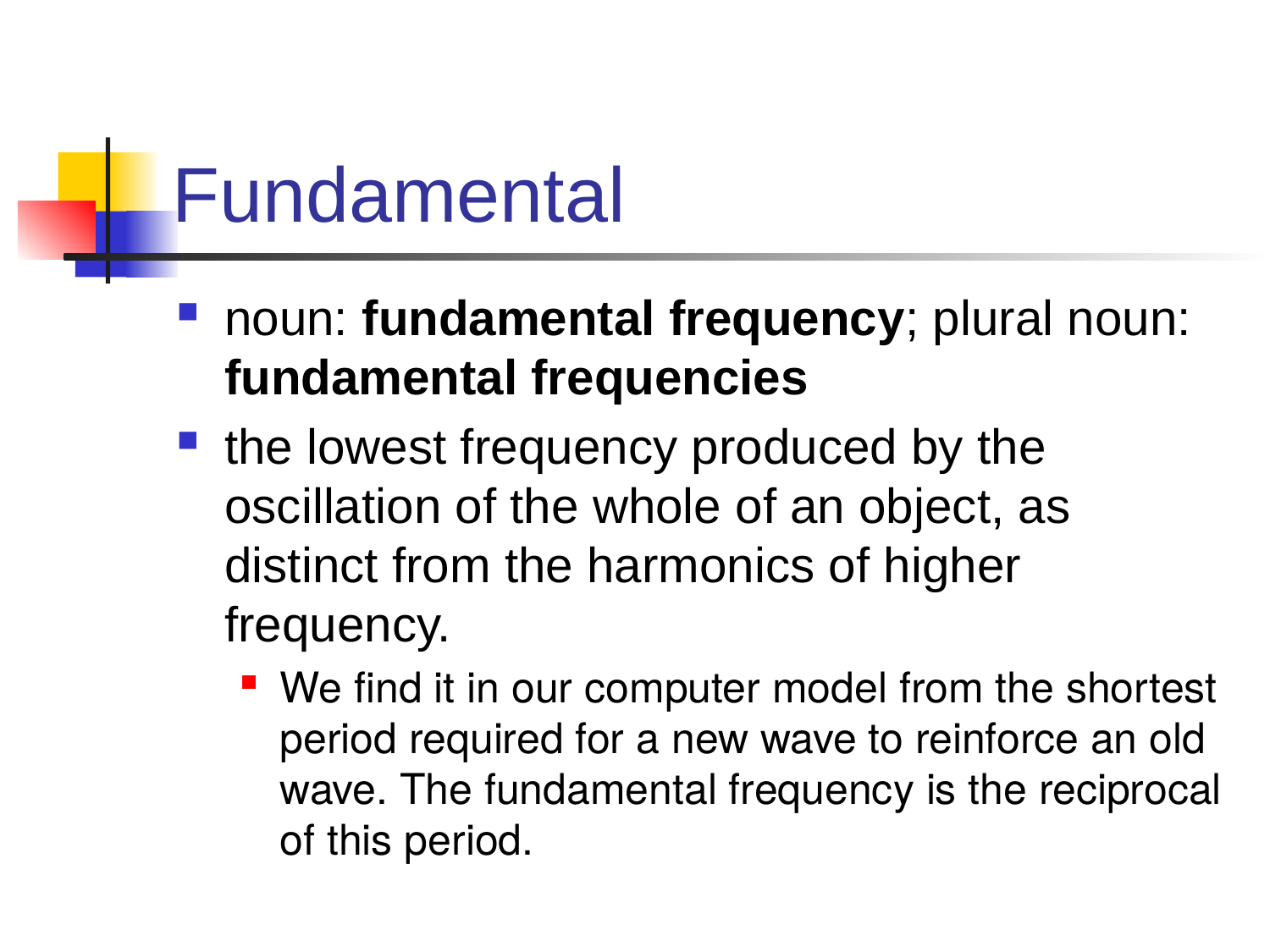

# Fundamental
noun: fundamental frequency; plural noun: fundamental frequencies
the lowest frequency produced by the oscillation of the whole of an object, as distinct from the harmonics of higher frequency.
We find it in our computer model from the shortest period required for a new wave to reinforce an old wave. The fundamental frequency is the reciprocal of this period.